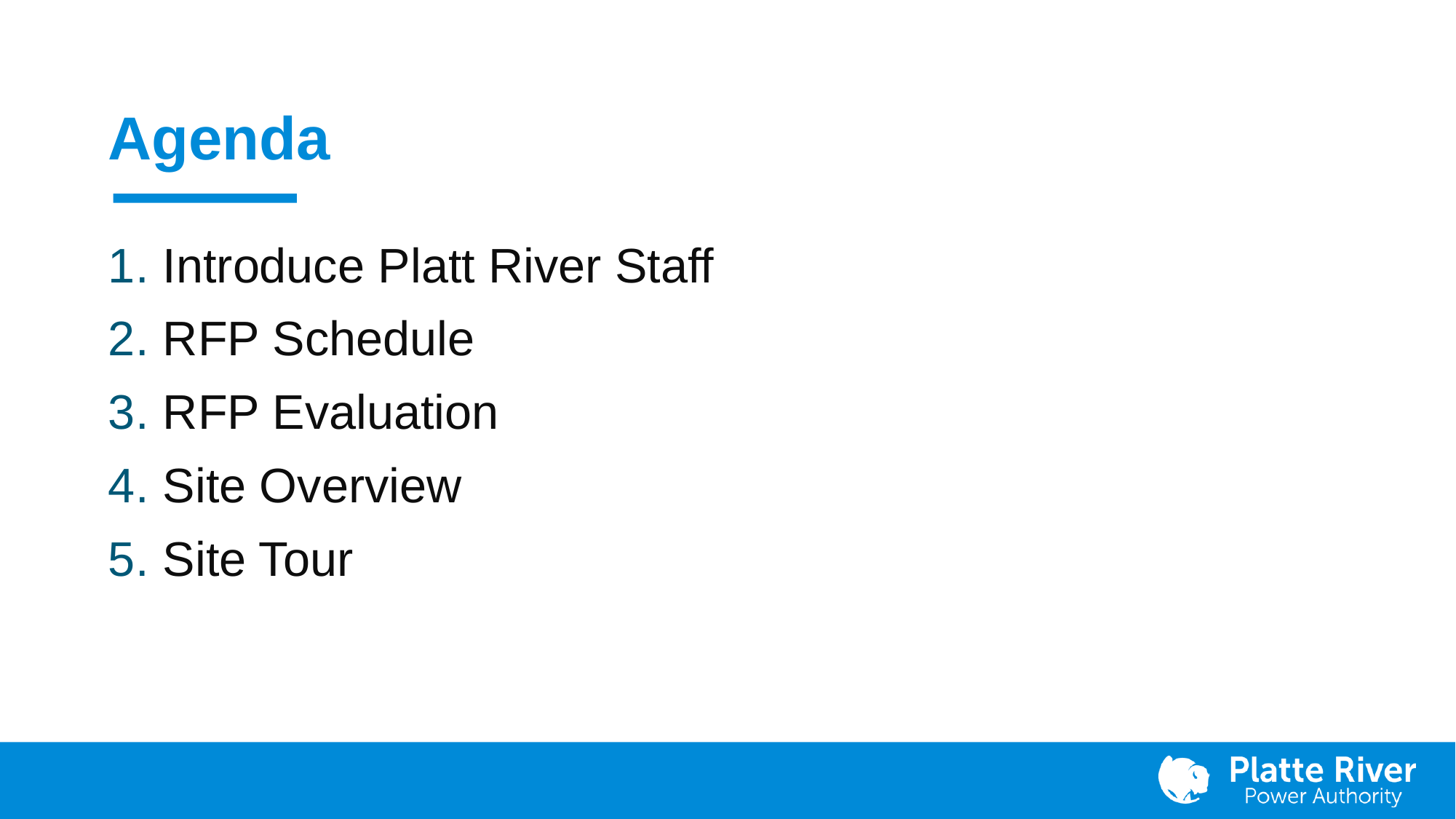

# Agenda
Introduce Platt River Staff
RFP Schedule
RFP Evaluation
Site Overview
Site Tour